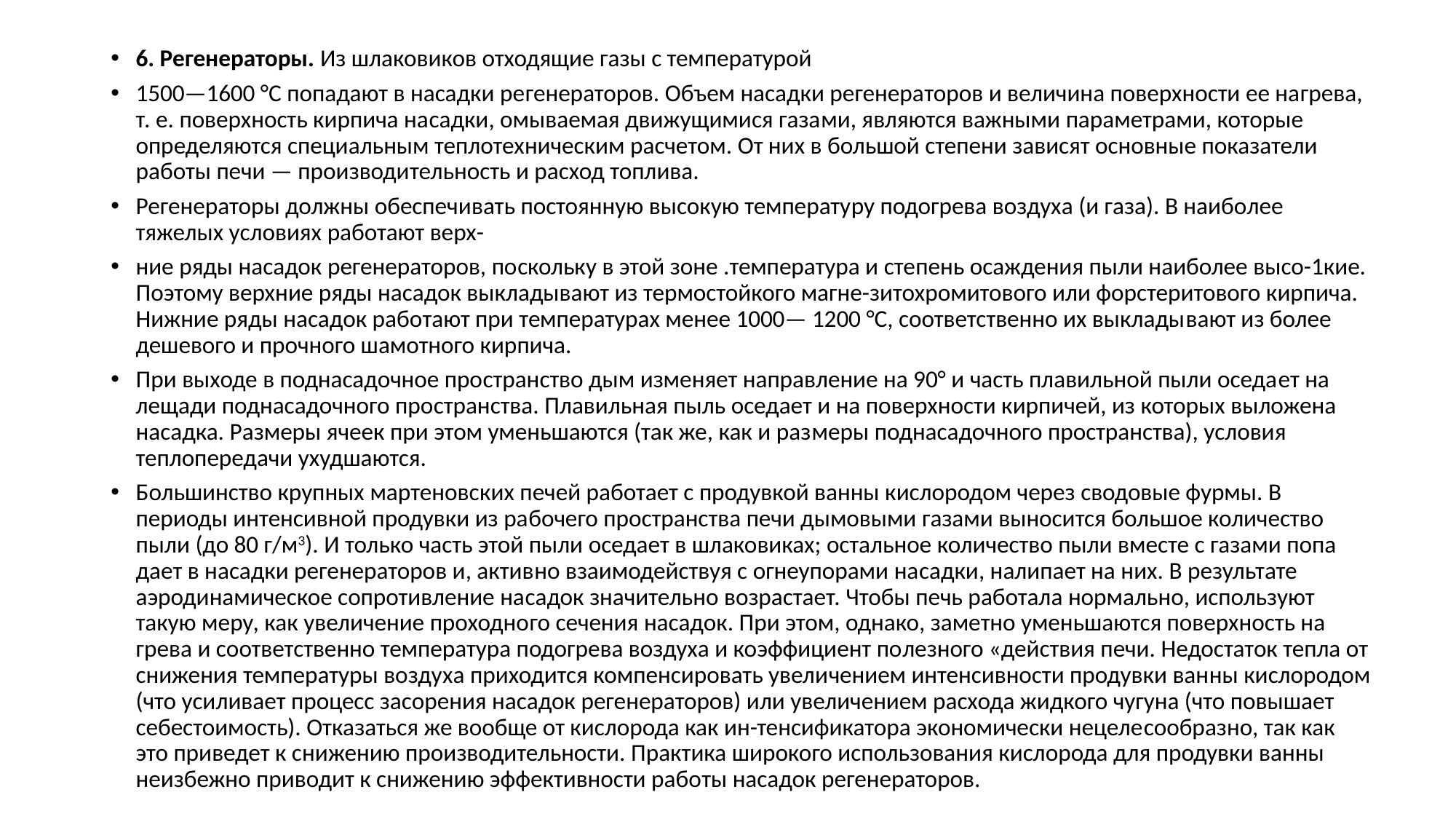

6. Регенераторы. Из шлакови­ков отходящие газы с температурой
1500—1600 °С попадают в насадки ре­генераторов. Объем насадки регенера­торов и величина поверхности ее на­грева, т. е. поверхность кирпича на­садки, омываемая движущимися газа­ми, являются важными параметрами, которые определяются специальным теплотехническим расчетом. От них в большой степени зависят основные показатели работы печи — производи­тельность и расход топлива.
Регенераторы должны обеспечи­вать постоянную высокую температу­ру подогрева воздуха (и газа). В наибо­лее тяжелых условиях работают верх-
ние ряды насадок регенераторов, по­скольку в этой зоне .температура и сте­пень осаждения пыли наиболее высо-1кие. Поэтому верхние ряды насадок выкладывают из термостойкого магне-зитохромитового или форстеритового кирпича. Нижние ряды насадок рабо­тают при температурах менее 1000— 1200 °С, соответственно их выклады­вают из более дешевого и прочного шамотного кирпича.
При выходе в поднасадочное про­странство дым изменяет направление на 90° и часть плавильной пыли оседа­ет на лещади поднасадочного про­странства. Плавильная пыль оседает и на поверхности кирпичей, из которых выложена насадка. Размеры ячеек при этом уменьшаются (так же, как и раз­меры поднасадочного пространства), условия теплопередачи ухудшаются.
Большинство крупных мартеновс­ких печей работает с продувкой ванны кислородом через сводовые фурмы. В периоды интенсивной продувки из ра­бочего пространства печи дымовыми газами выносится большое количество пыли (до 80 г/м3). И только часть этой пыли оседает в шлаковиках; остальное количество пыли вместе с газами попа­дает в насадки регенераторов и, актив­но взаимодействуя с огнеупорами на­садки, налипает на них. В результате аэродинамическое сопротивление на­садок значительно возрастает. Чтобы печь работала нормально, используют такую меру, как увеличение проходно­го сечения насадок. При этом, однако, заметно уменьшаются поверхность на­грева и соответственно температура подогрева воздуха и коэффициент по­лезного «действия печи. Недостаток тепла от снижения температуры возду­ха приходится компенсировать увели­чением интенсивности продувки ван­ны кислородом (что усиливает процесс засорения насадок регенераторов) или увеличением расхода жидкого чугуна (что повышает себестоимость). Отка­заться же вообще от кислорода как ин-тенсификатора экономически нецеле­сообразно, так как это приведет к сни­жению производительности. Практика широкого использования кислорода для продувки ванны неизбежно приво­дит к снижению эффективности рабо­ты насадок регенераторов.